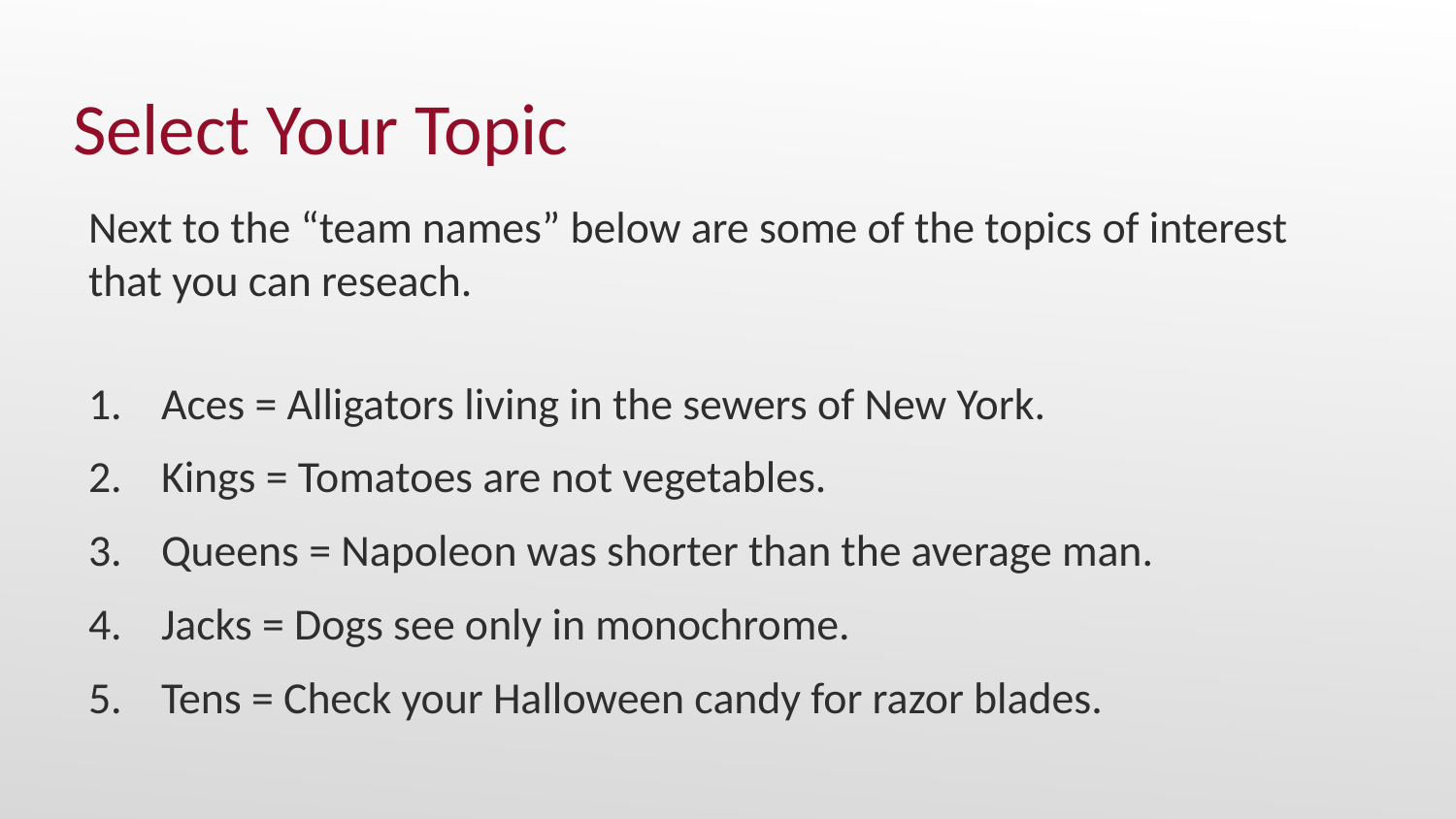

# Select Your Topic
Next to the “team names” below are some of the topics of interest that you can reseach.

Aces = Alligators living in the sewers of New York.
Kings = Tomatoes are not vegetables.
Queens = Napoleon was shorter than the average man.
Jacks = Dogs see only in monochrome.
Tens = Check your Halloween candy for razor blades.